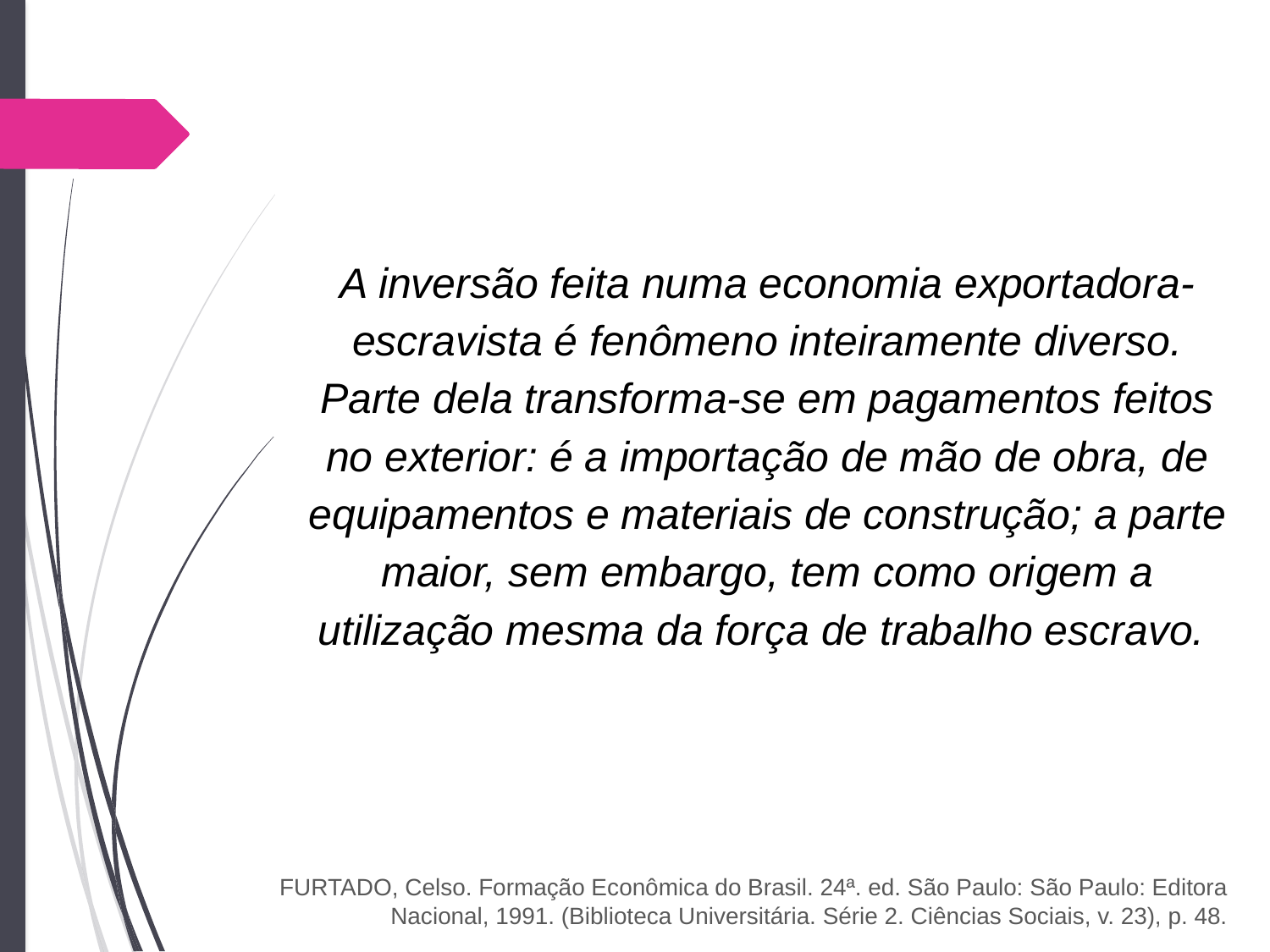

A inversão feita numa economia exportadora-escravista é fenômeno inteiramente diverso. Parte dela transforma-se em pagamentos feitos no exterior: é a importação de mão de obra, de equipamentos e materiais de construção; a parte maior, sem embargo, tem como origem a utilização mesma da força de trabalho escravo.
FURTADO, Celso. Formação Econômica do Brasil. 24ª. ed. São Paulo: São Paulo: Editora Nacional, 1991. (Biblioteca Universitária. Série 2. Ciências Sociais, v. 23), p. 48.